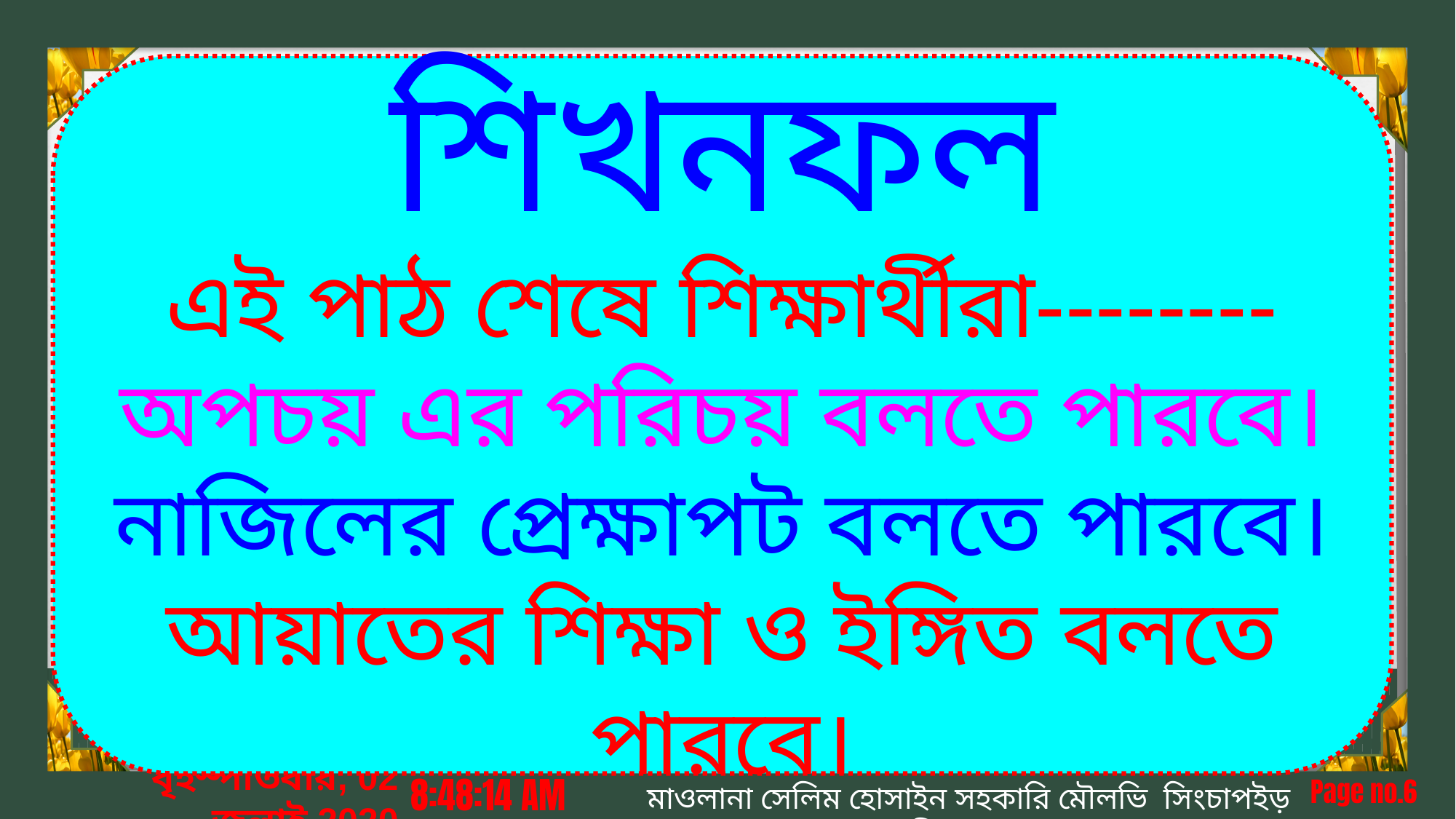

শিখনফল
এই পাঠ শেষে শিক্ষার্থীরা--------
অপচয় এর পরিচয় বলতে পারবে।
নাজিলের প্রেক্ষাপট বলতে পারবে।
আয়াতের শিক্ষা ও ইঙ্গিত বলতে পারবে।

8:48:14 AM
মাওলানা সেলিম হোসাইন সহকারি মৌলভি  সিংচাপইড় আলিম মাদ্রাসা।
Page no.6
বৃহস্পতিবার, 02 জুলাই 2020